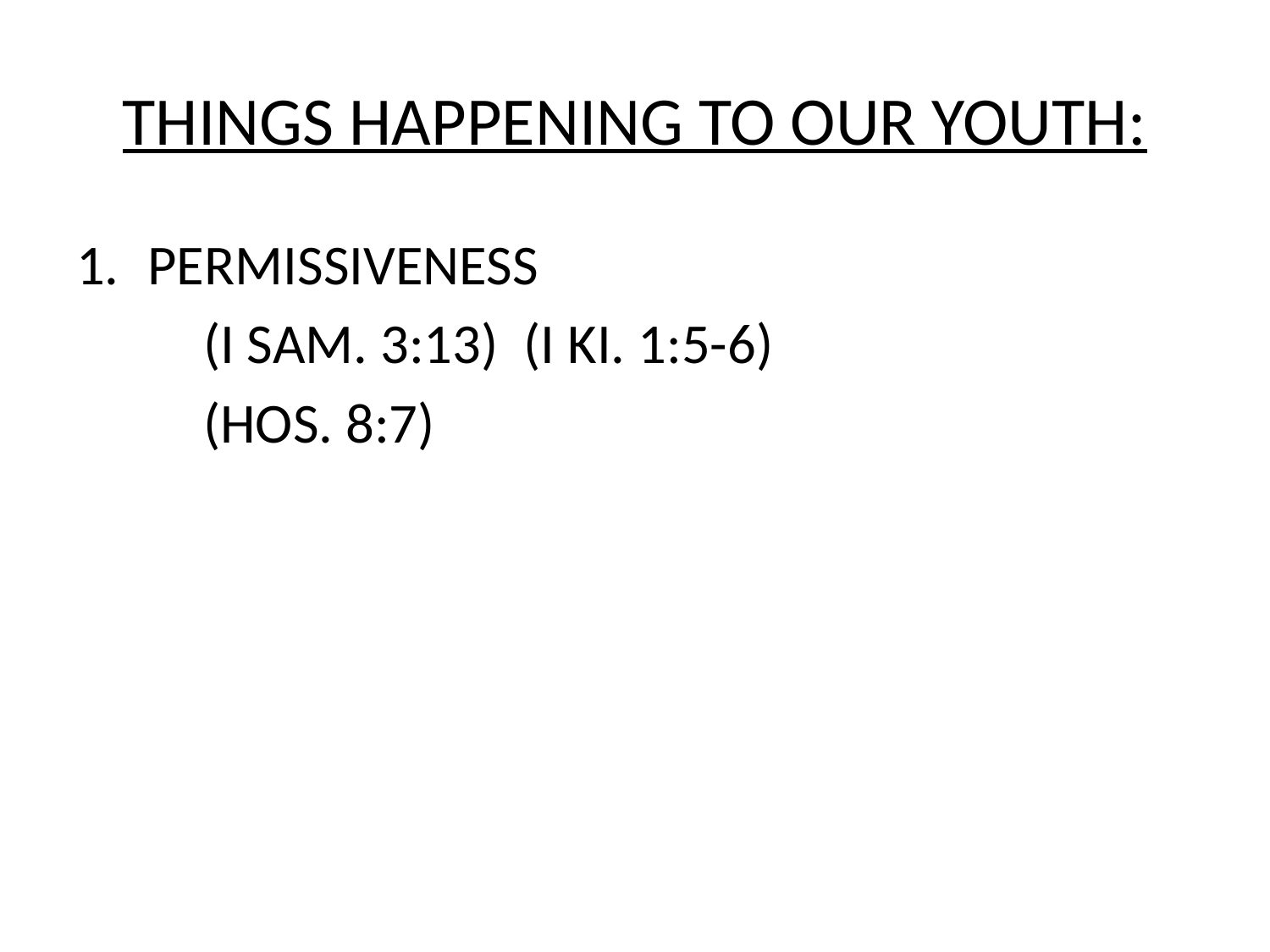

# THINGS HAPPENING TO OUR YOUTH:
PERMISSIVENESS
	(I SAM. 3:13)  (I KI. 1:5-6)
	(HOS. 8:7)